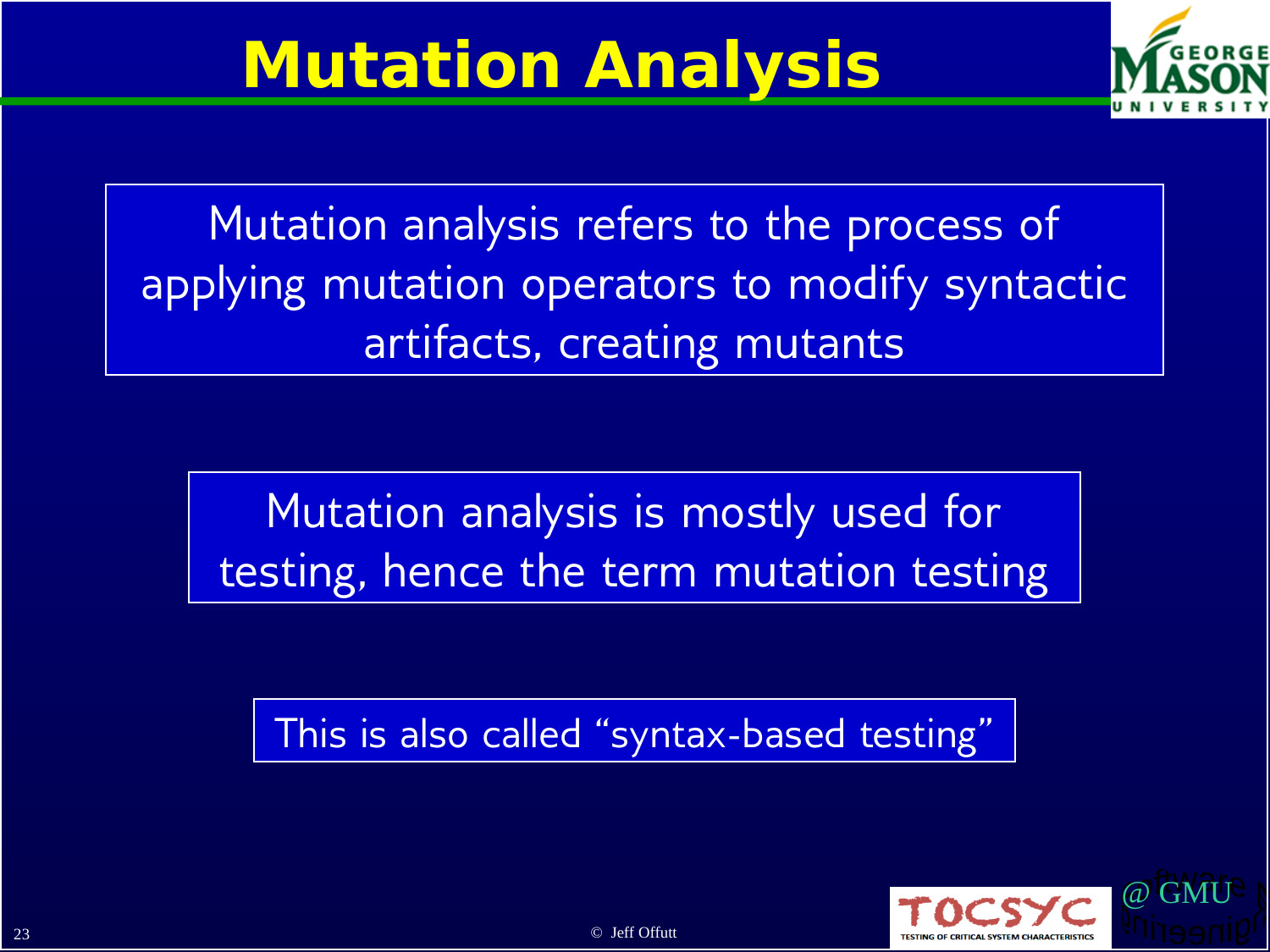

# Mutation Analysis
Mutation analysis refers to the process of applying mutation operators to modify syntactic artifacts, creating mutants
Mutation analysis is mostly used for testing, hence the term mutation testing
This is also called “syntax-based testing”
©  Jeff Offutt
23